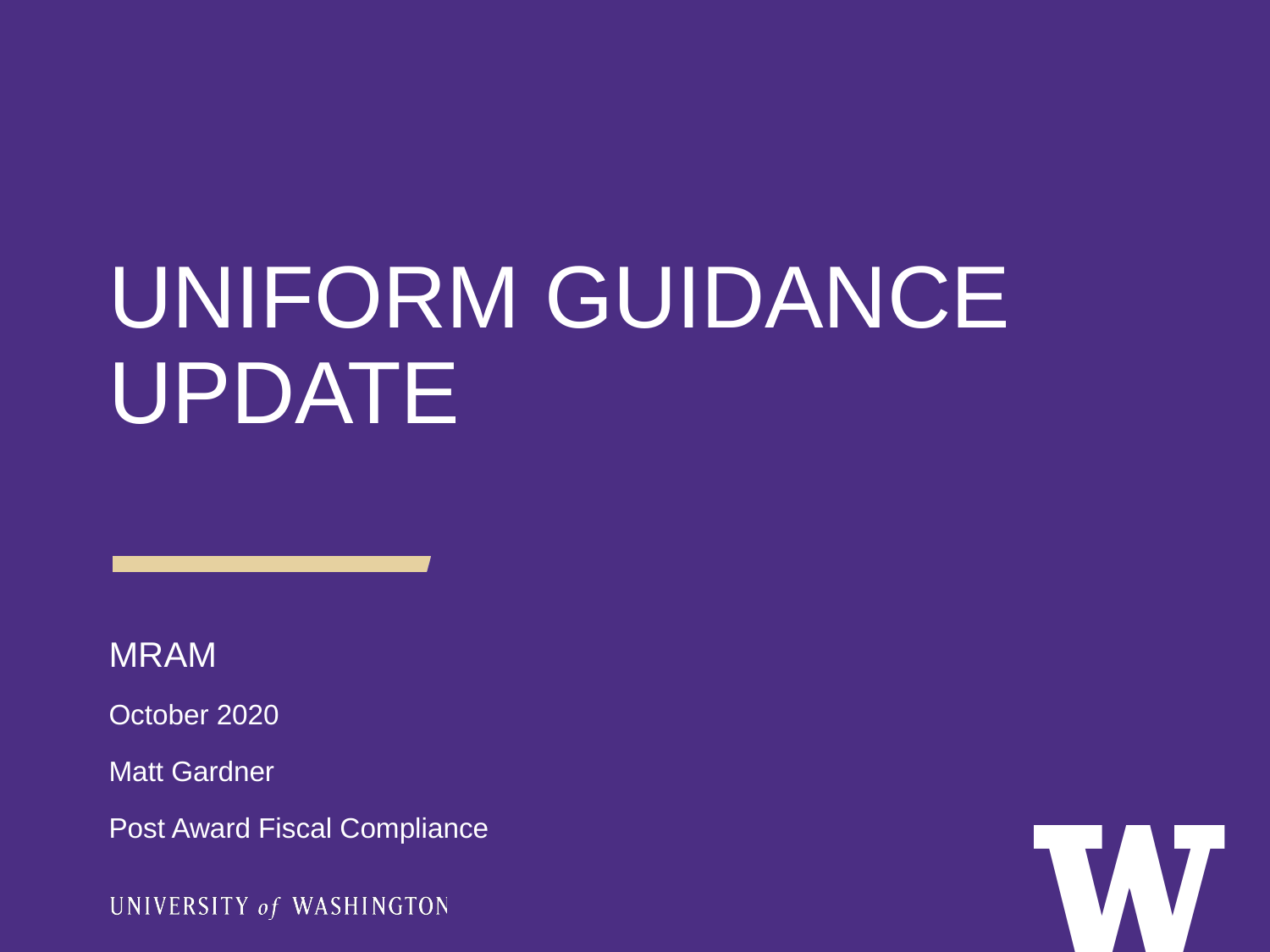

UNIFORM GUIDANCE UPDATE
MRAM
October 2020
Matt Gardner
Post Award Fiscal Compliance